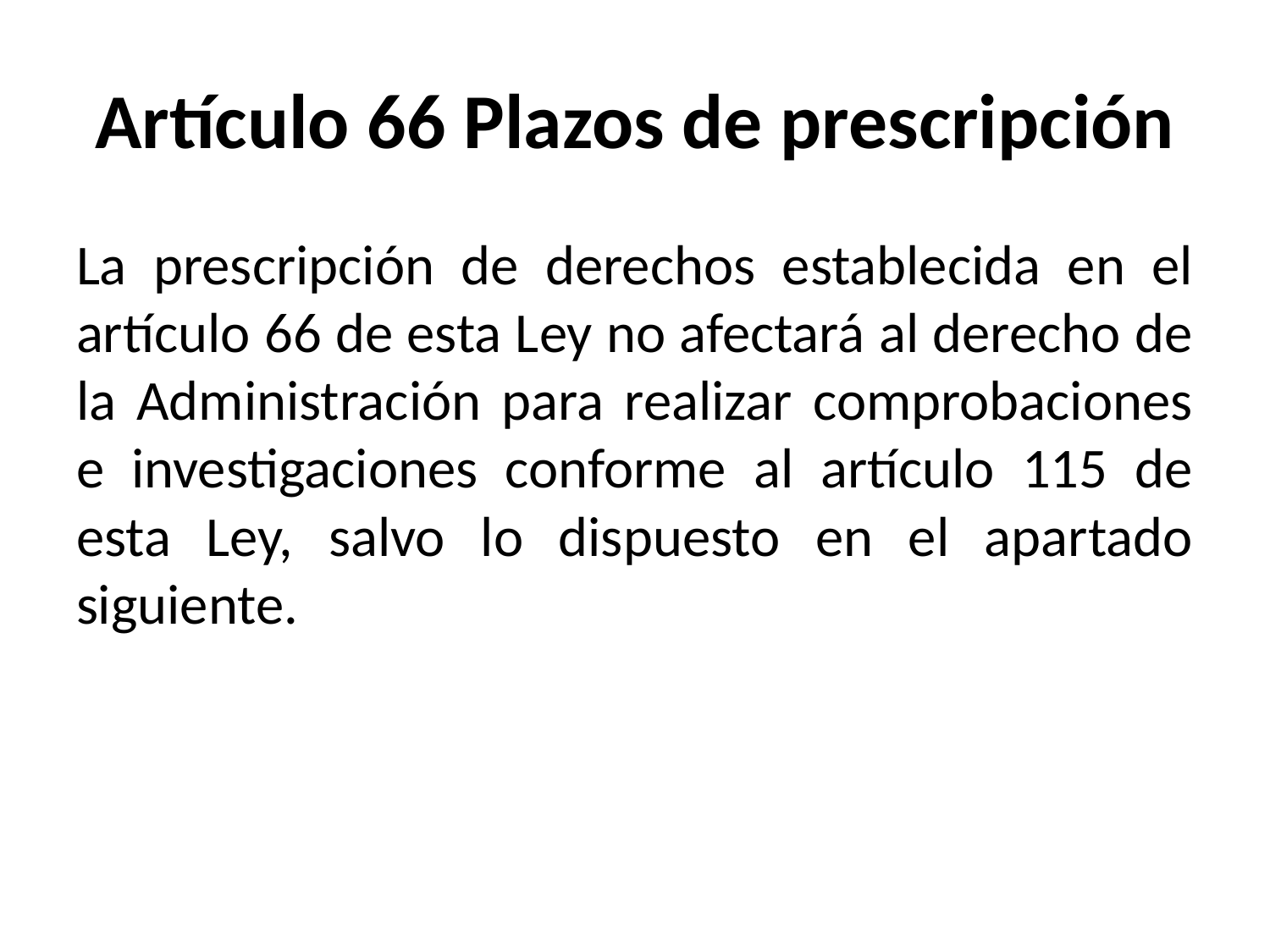

# Artículo 66 Plazos de prescripción
La prescripción de derechos establecida en el artículo 66 de esta Ley no afectará al derecho de la Administración para realizar comprobaciones e investigaciones conforme al artículo 115 de esta Ley, salvo lo dispuesto en el apartado siguiente.